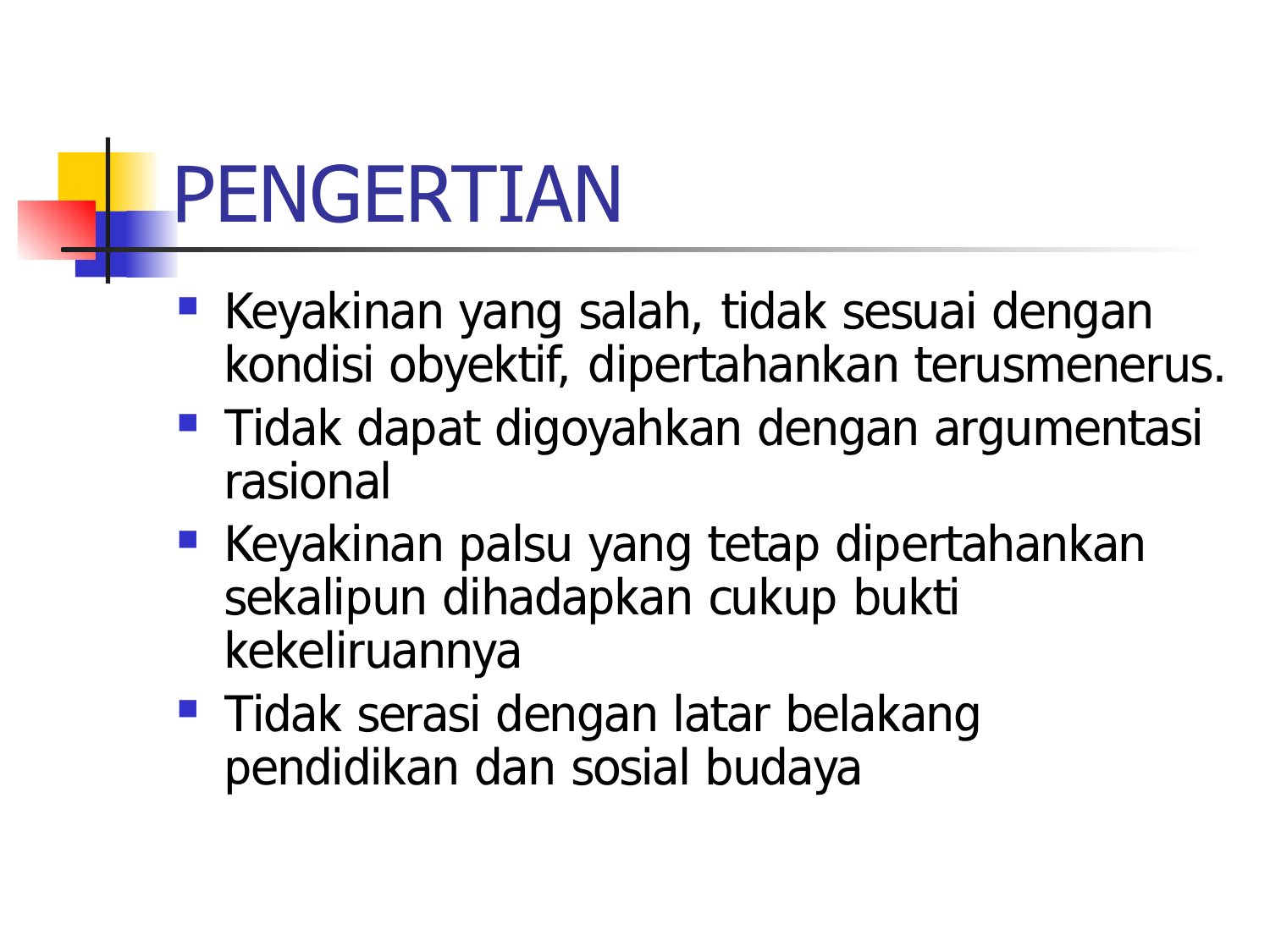

# PENGERTIAN
Keyakinan yang salah, tidak sesuai dengan kondisi obyektif, dipertahankan terusmenerus.
Tidak dapat digoyahkan dengan argumentasi rasional
Keyakinan palsu yang tetap dipertahankan sekalipun dihadapkan cukup bukti kekeliruannya
Tidak serasi dengan latar belakang pendidikan dan sosial budaya